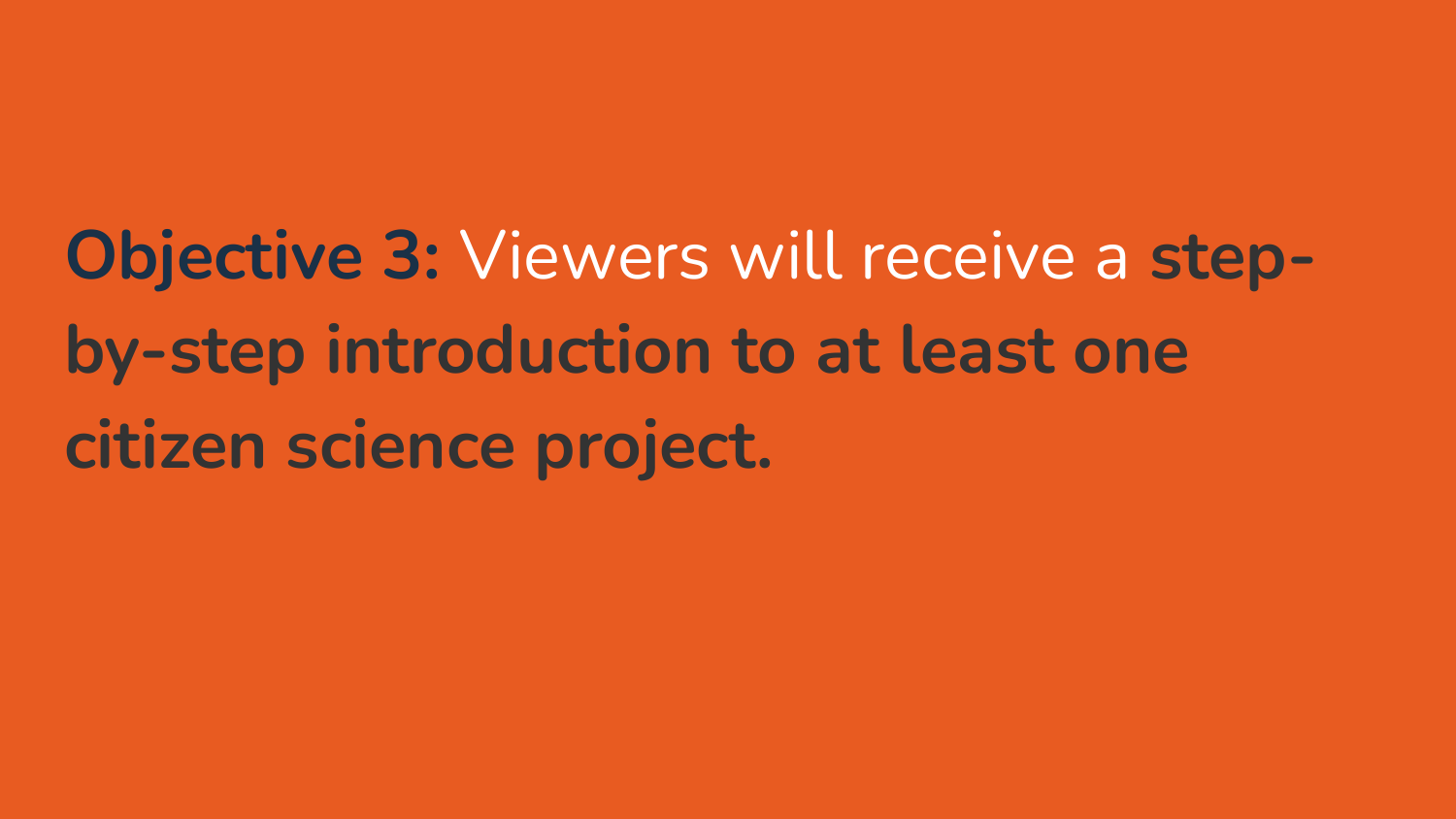

Objective 3: Viewers will receive a step-by-step introduction to at least one citizen science project.